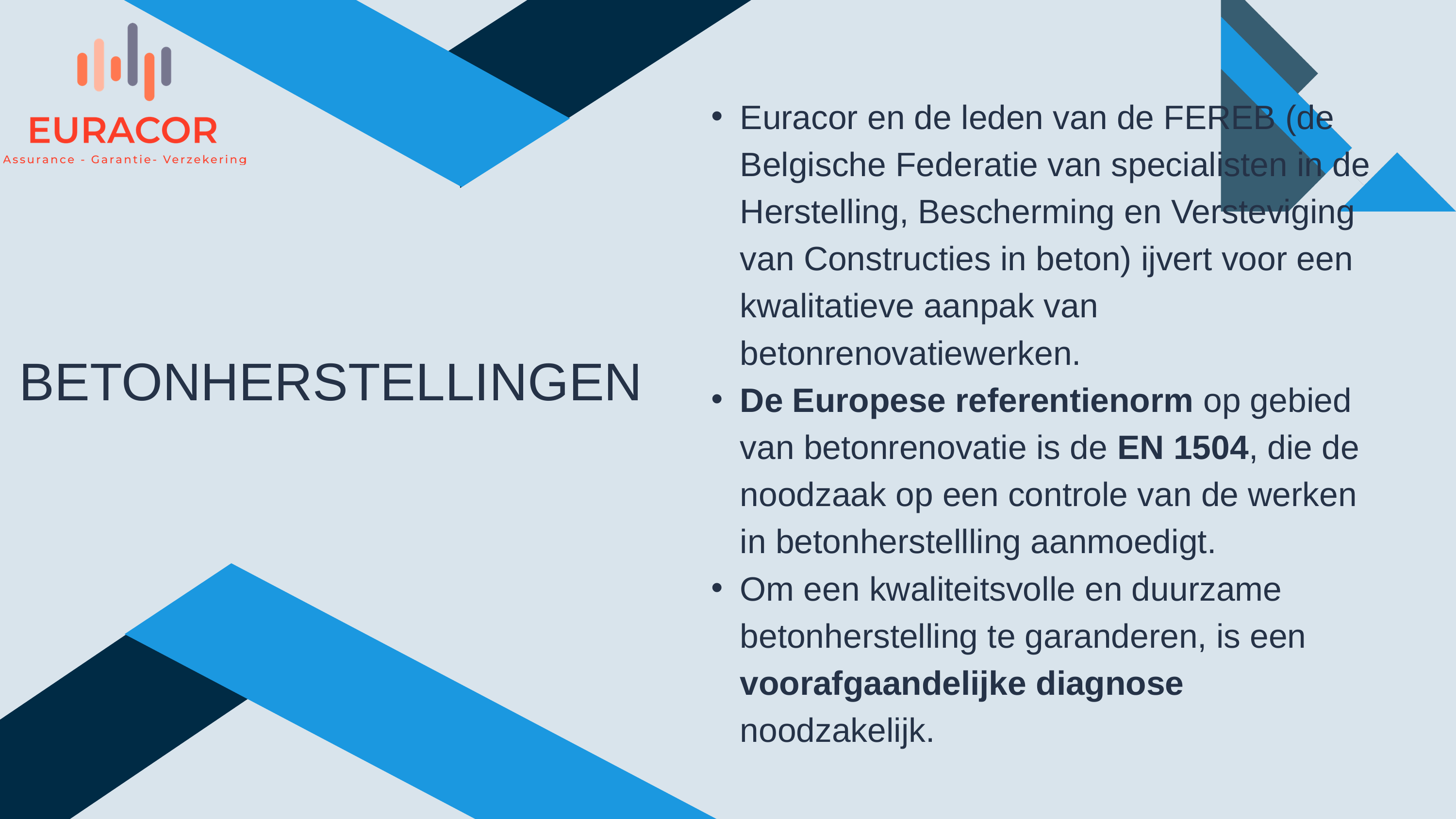

Euracor en de leden van de FEREB (de Belgische Federatie van specialisten in de Herstelling, Bescherming en Versteviging van Constructies in beton) ijvert voor een kwalitatieve aanpak van betonrenovatiewerken.
De Europese referentienorm op gebied van betonrenovatie is de EN 1504, die de noodzaak op een controle van de werken in betonherstellling aanmoedigt.
Om een kwaliteitsvolle en duurzame betonherstelling te garanderen, is een voorafgaandelijke diagnose noodzakelijk.
BETONHERSTELLINGEN